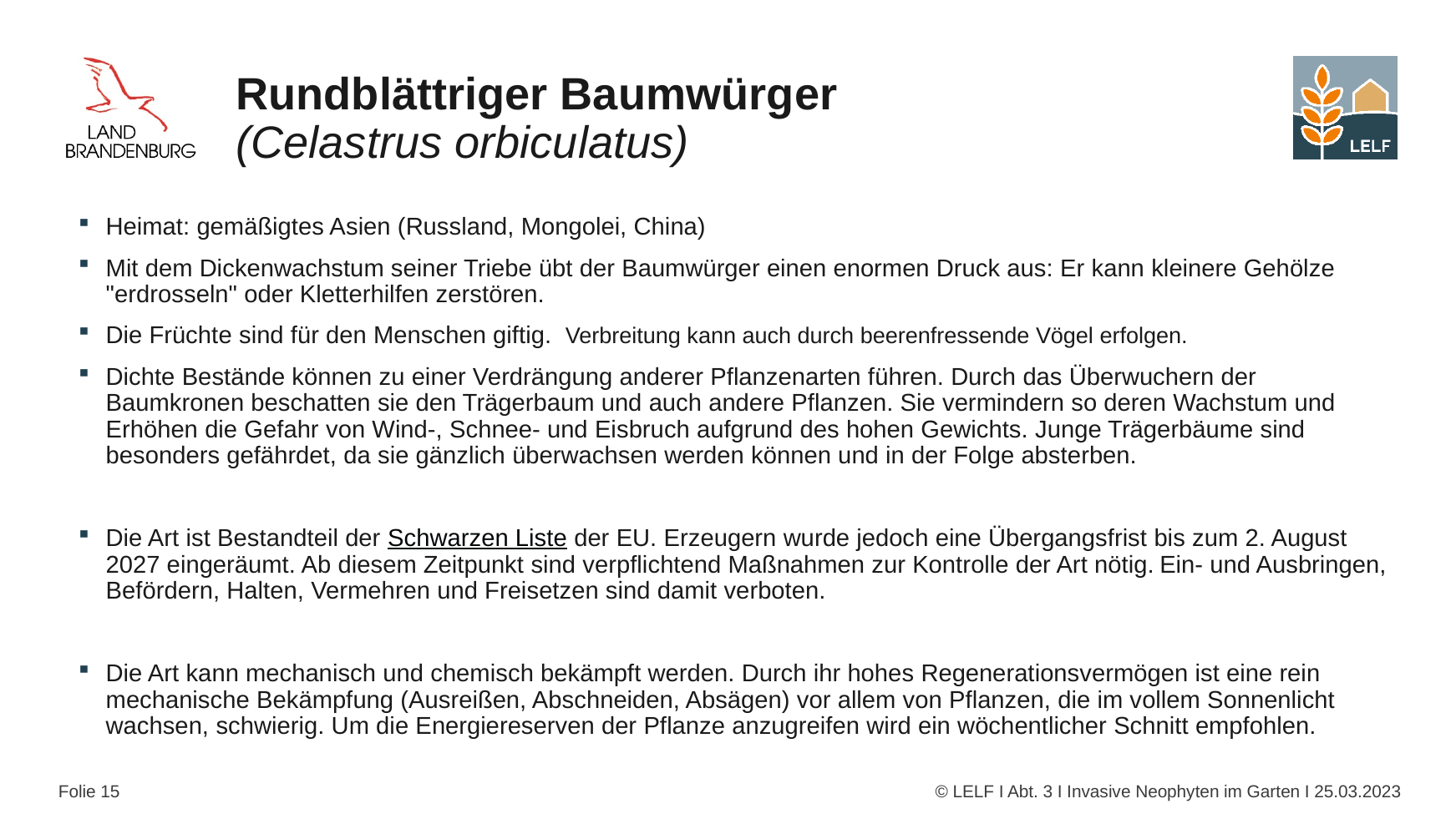

# Rundblättriger Baumwürger (Celastrus orbiculatus)
Heimat: gemäßigtes Asien (Russland, Mongolei, China)
Mit dem Dickenwachstum seiner Triebe übt der Baumwürger einen enormen Druck aus: Er kann kleinere Gehölze "erdrosseln" oder Kletterhilfen zerstören.
Die Früchte sind für den Menschen giftig.  Verbreitung kann auch durch beerenfressende Vögel erfolgen.
Dichte Bestände können zu einer Verdrängung anderer Pflanzenarten führen. Durch das Überwuchern der Baumkronen beschatten sie den Trägerbaum und auch andere Pflanzen. Sie vermindern so deren Wachstum und Erhöhen die Gefahr von Wind-, Schnee- und Eisbruch aufgrund des hohen Gewichts. Junge Trägerbäume sind besonders gefährdet, da sie gänzlich überwachsen werden können und in der Folge absterben.

Die Art ist Bestandteil der Schwarzen Liste der EU. Erzeugern wurde jedoch eine Übergangsfrist bis zum 2. August 2027 eingeräumt. Ab diesem Zeitpunkt sind verpflichtend Maßnahmen zur Kontrolle der Art nötig. Ein- und Ausbringen, Befördern, Halten, Vermehren und Freisetzen sind damit verboten.

Die Art kann mechanisch und chemisch bekämpft werden. Durch ihr hohes Regenerationsvermögen ist eine rein mechanische Bekämpfung (Ausreißen, Abschneiden, Absägen) vor allem von Pflanzen, die im vollem Sonnenlicht wachsen, schwierig. Um die Energiereserven der Pflanze anzugreifen wird ein wöchentlicher Schnitt empfohlen.